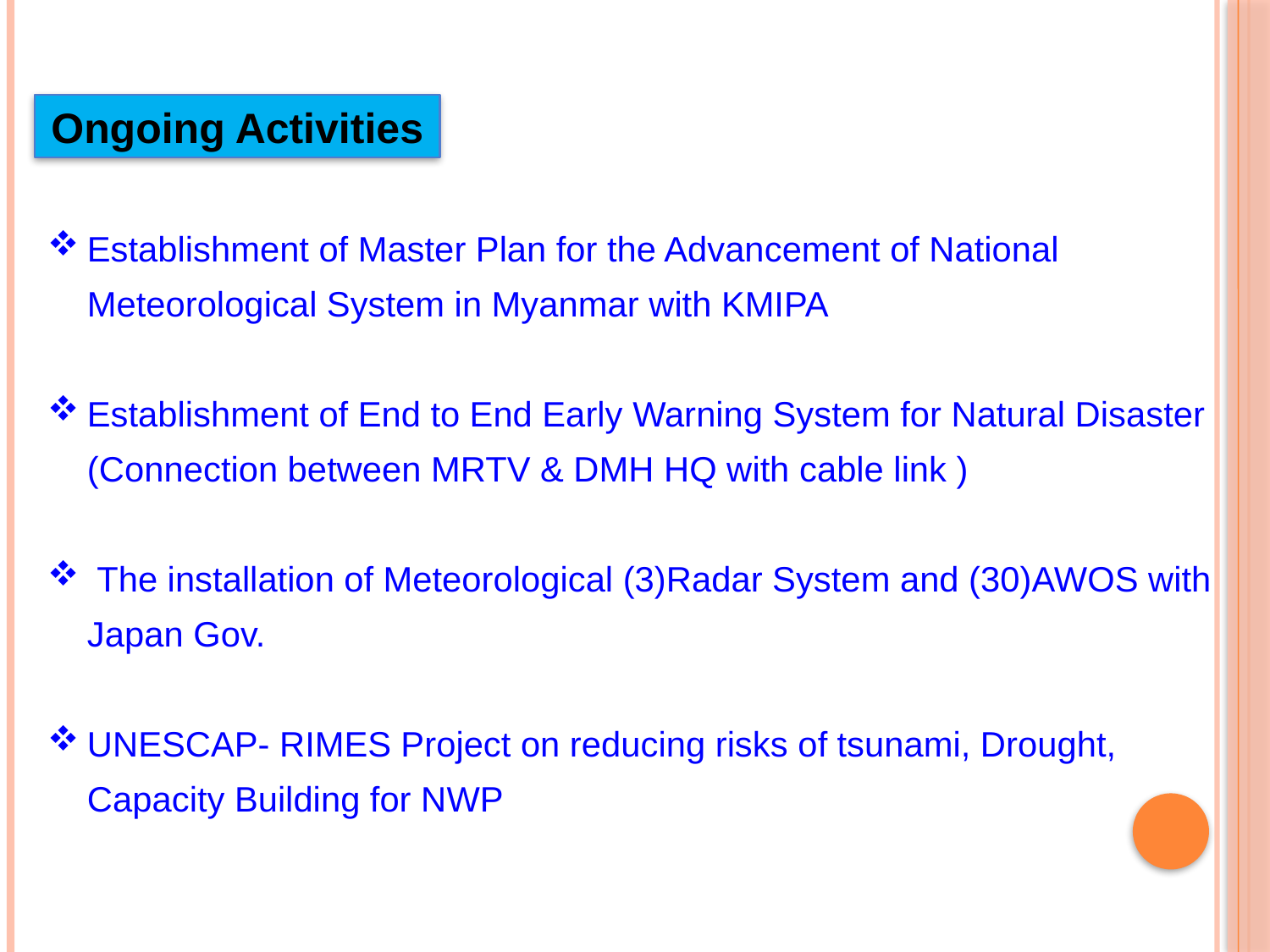

Ongoing Activities
Establishment of Master Plan for the Advancement of National Meteorological System in Myanmar with KMIPA

Establishment of End to End Early Warning System for Natural Disaster (Connection between MRTV & DMH HQ with cable link )

 The installation of Meteorological (3)Radar System and (30)AWOS with Japan Gov.

UNESCAP- RIMES Project on reducing risks of tsunami, Drought, Capacity Building for NWP